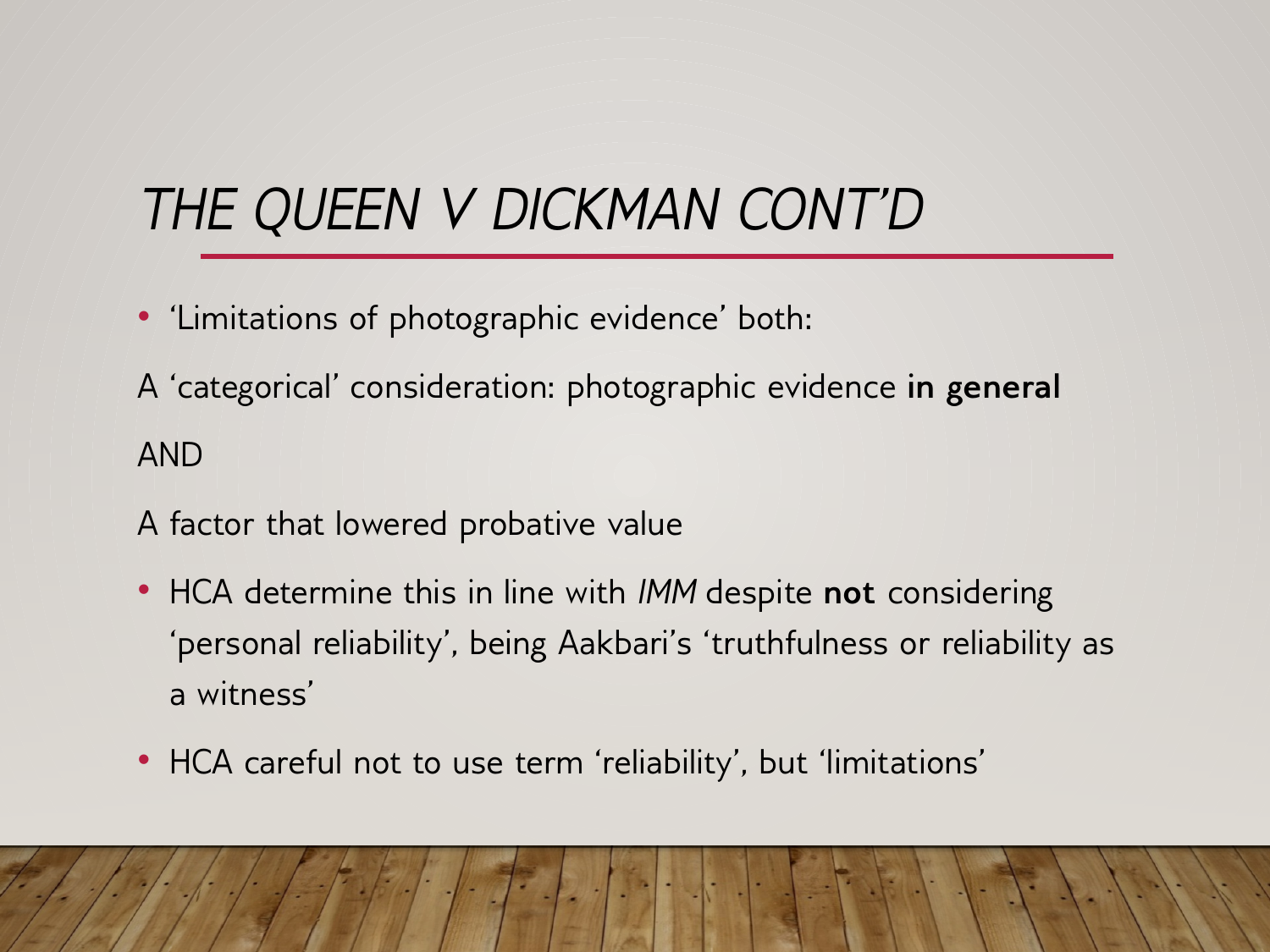

# The Queen v Dickman cont’d

‘Limitations of photographic evidence’ both:
A ‘categorical’ consideration: photographic evidence in general
AND
A factor that lowered probative value
HCA determine this in line with IMM despite not considering ‘personal reliability’, being Aakbari’s ‘truthfulness or reliability as a witness’
HCA careful not to use term ‘reliability’, but ‘limitations’